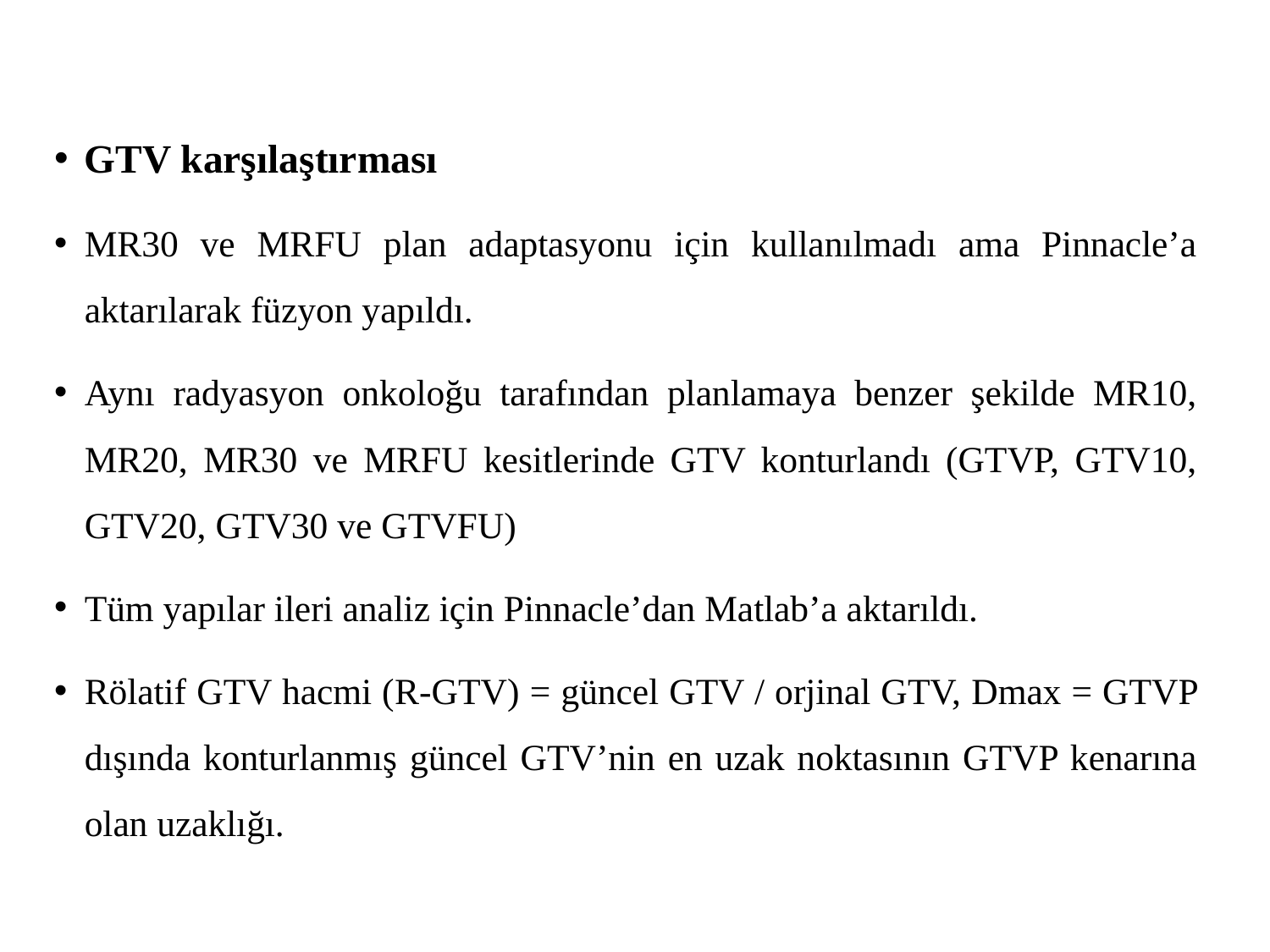

GTV karşılaştırması
MR30 ve MRFU plan adaptasyonu için kullanılmadı ama Pinnacle’a aktarılarak füzyon yapıldı.
Aynı radyasyon onkoloğu tarafından planlamaya benzer şekilde MR10, MR20, MR30 ve MRFU kesitlerinde GTV konturlandı (GTVP, GTV10, GTV20, GTV30 ve GTVFU)
Tüm yapılar ileri analiz için Pinnacle’dan Matlab’a aktarıldı.
Rölatif GTV hacmi (R-GTV) = güncel GTV / orjinal GTV, Dmax = GTVP dışında konturlanmış güncel GTV’nin en uzak noktasının GTVP kenarına olan uzaklığı.